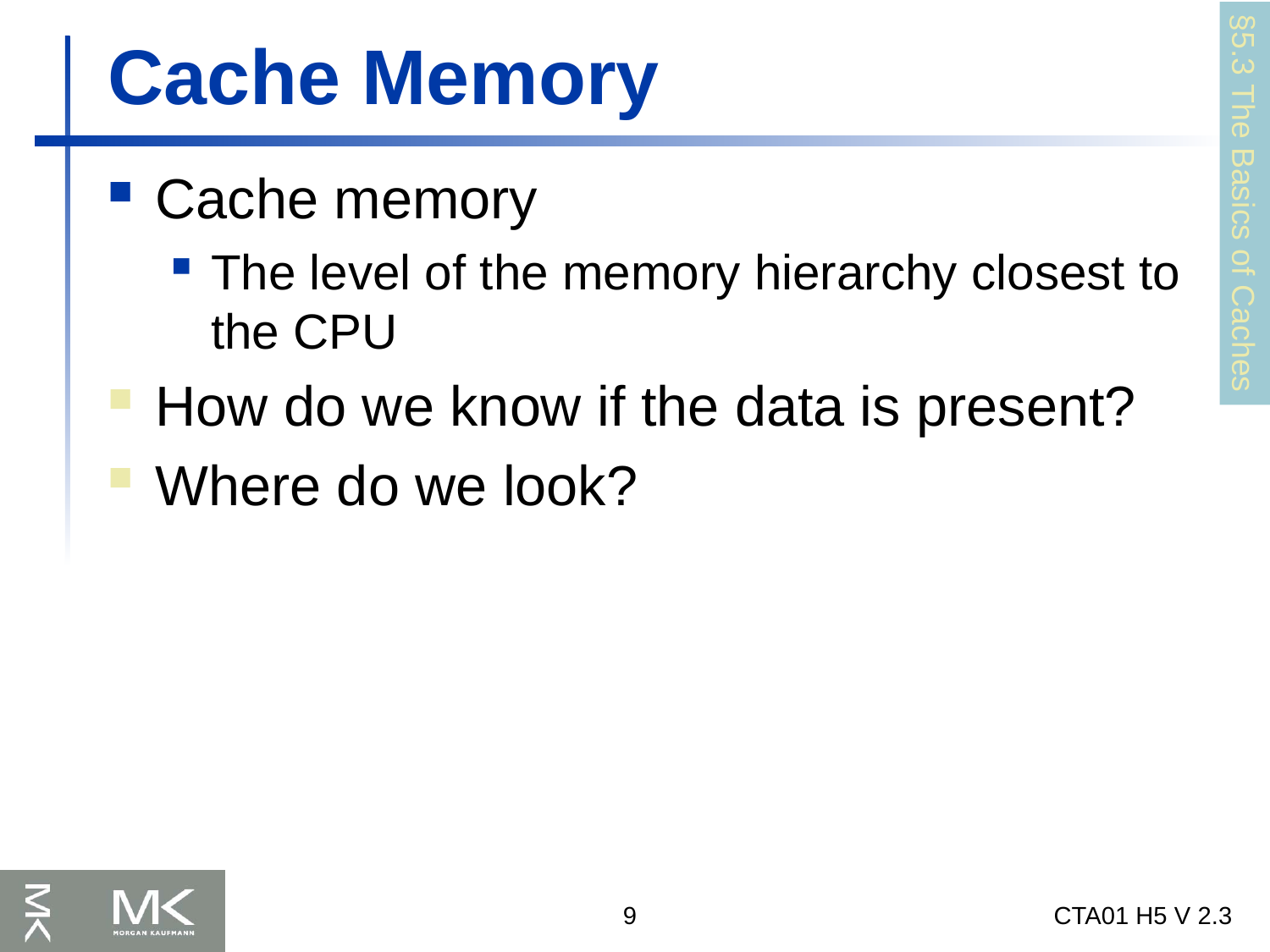

# Cache Memory
Cache memory
The level of the memory hierarchy closest to the CPU
How do we know if the data is present?
Where do we look?
§5.3 The Basics of Caches
9
CTA01 H5 V 2.3